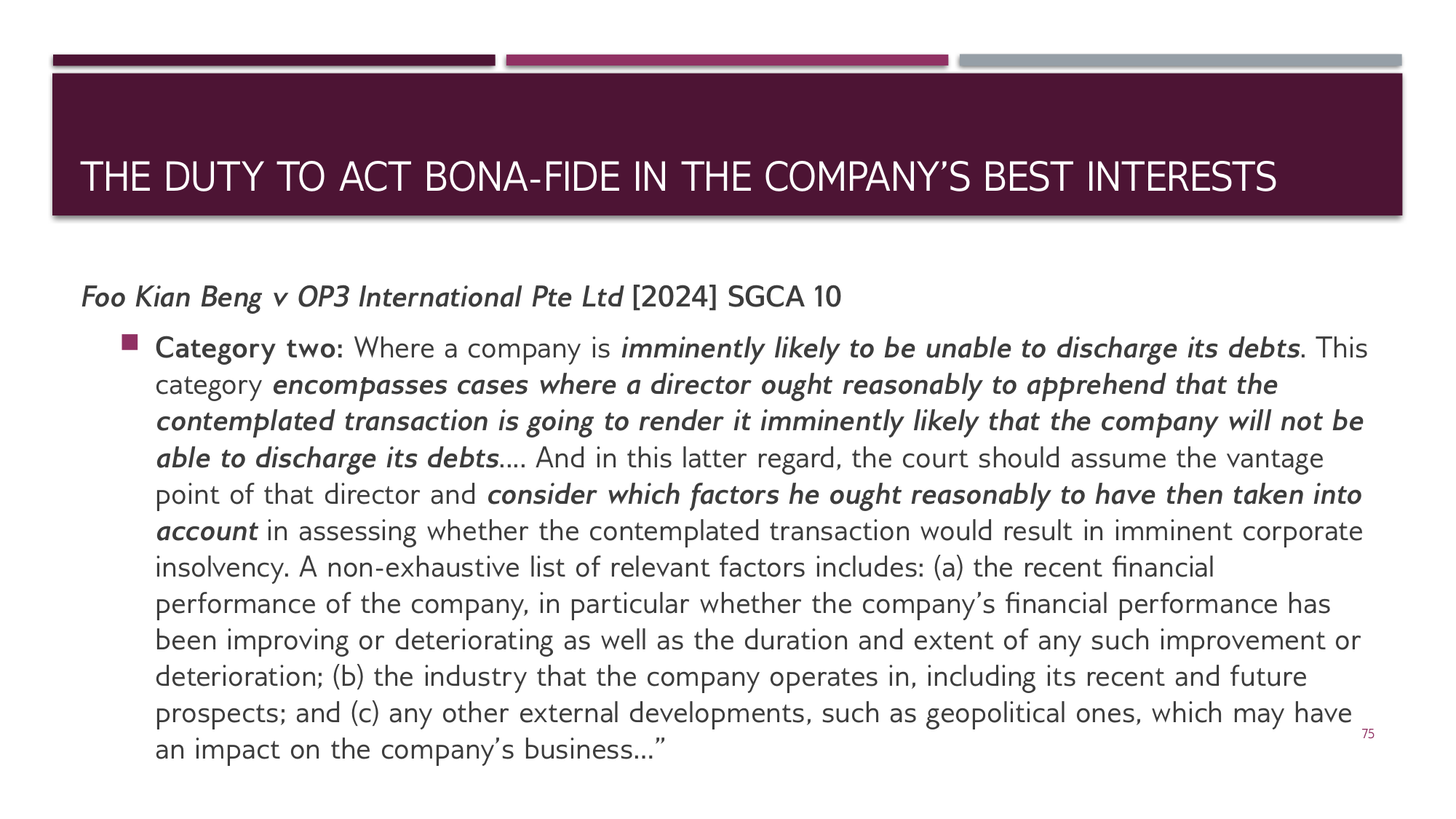

# The Duty to Act Bona-Fide in the Company’s Best Interests
Foo Kian Beng v OP3 International Pte Ltd [2024] SGCA 10
Category two: Where a company is imminently likely to be unable to discharge its debts. This category encompasses cases where a director ought reasonably to apprehend that the contemplated transaction is going to render it imminently likely that the company will not be able to discharge its debts.... And in this latter regard, the court should assume the vantage point of that director and consider which factors he ought reasonably to have then taken into account in assessing whether the contemplated transaction would result in imminent corporate insolvency. A non-exhaustive list of relevant factors includes: (a) the recent financial performance of the company, in particular whether the company’s financial performance has been improving or deteriorating as well as the duration and extent of any such improvement or deterioration; (b) the industry that the company operates in, including its recent and future prospects; and (c) any other external developments, such as geopolitical ones, which may have an impact on the company’s business…”
75